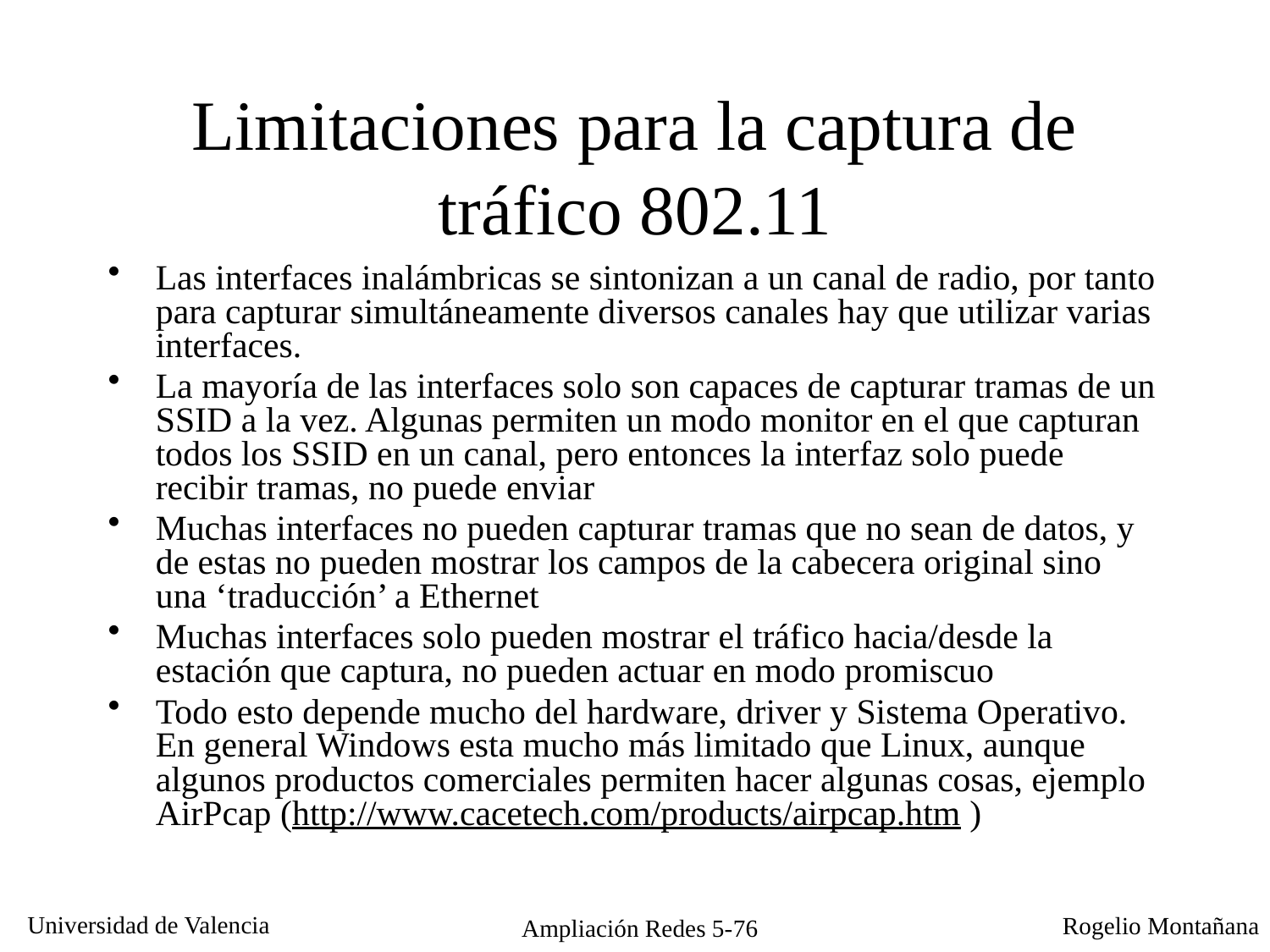

# Limitaciones para la captura de tráfico 802.11
Las interfaces inalámbricas se sintonizan a un canal de radio, por tanto para capturar simultáneamente diversos canales hay que utilizar varias interfaces.
La mayoría de las interfaces solo son capaces de capturar tramas de un SSID a la vez. Algunas permiten un modo monitor en el que capturan todos los SSID en un canal, pero entonces la interfaz solo puede recibir tramas, no puede enviar
Muchas interfaces no pueden capturar tramas que no sean de datos, y de estas no pueden mostrar los campos de la cabecera original sino una ‘traducción’ a Ethernet
Muchas interfaces solo pueden mostrar el tráfico hacia/desde la estación que captura, no pueden actuar en modo promiscuo
Todo esto depende mucho del hardware, driver y Sistema Operativo. En general Windows esta mucho más limitado que Linux, aunque algunos productos comerciales permiten hacer algunas cosas, ejemplo AirPcap (http://www.cacetech.com/products/airpcap.htm )

Ampliación Redes 5-76